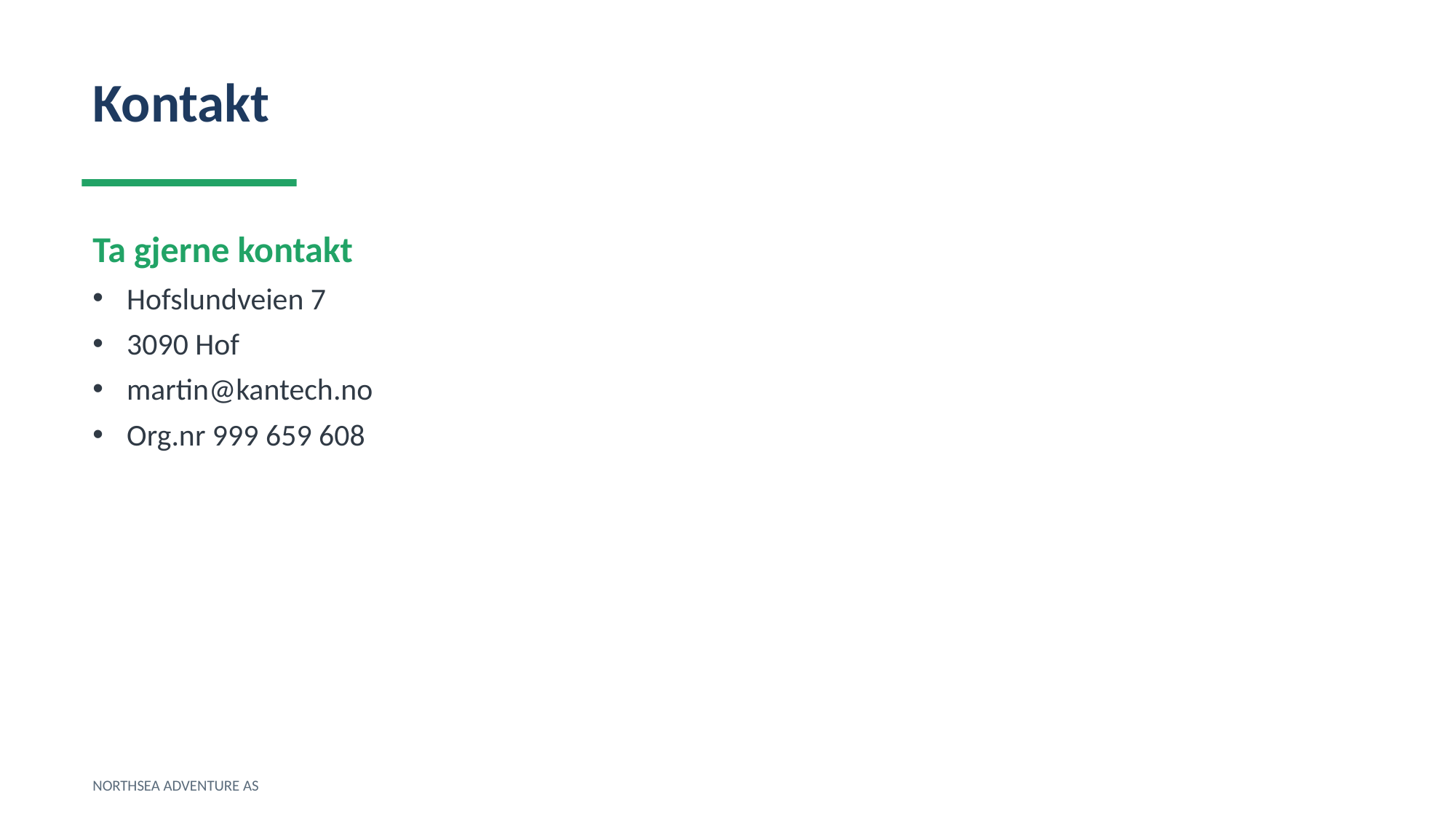

Kontakt

Ta gjerne kontakt
Hofslundveien 7
3090 Hof
martin@kantech.no
Org.nr 999 659 608
NORTHSEA ADVENTURE AS